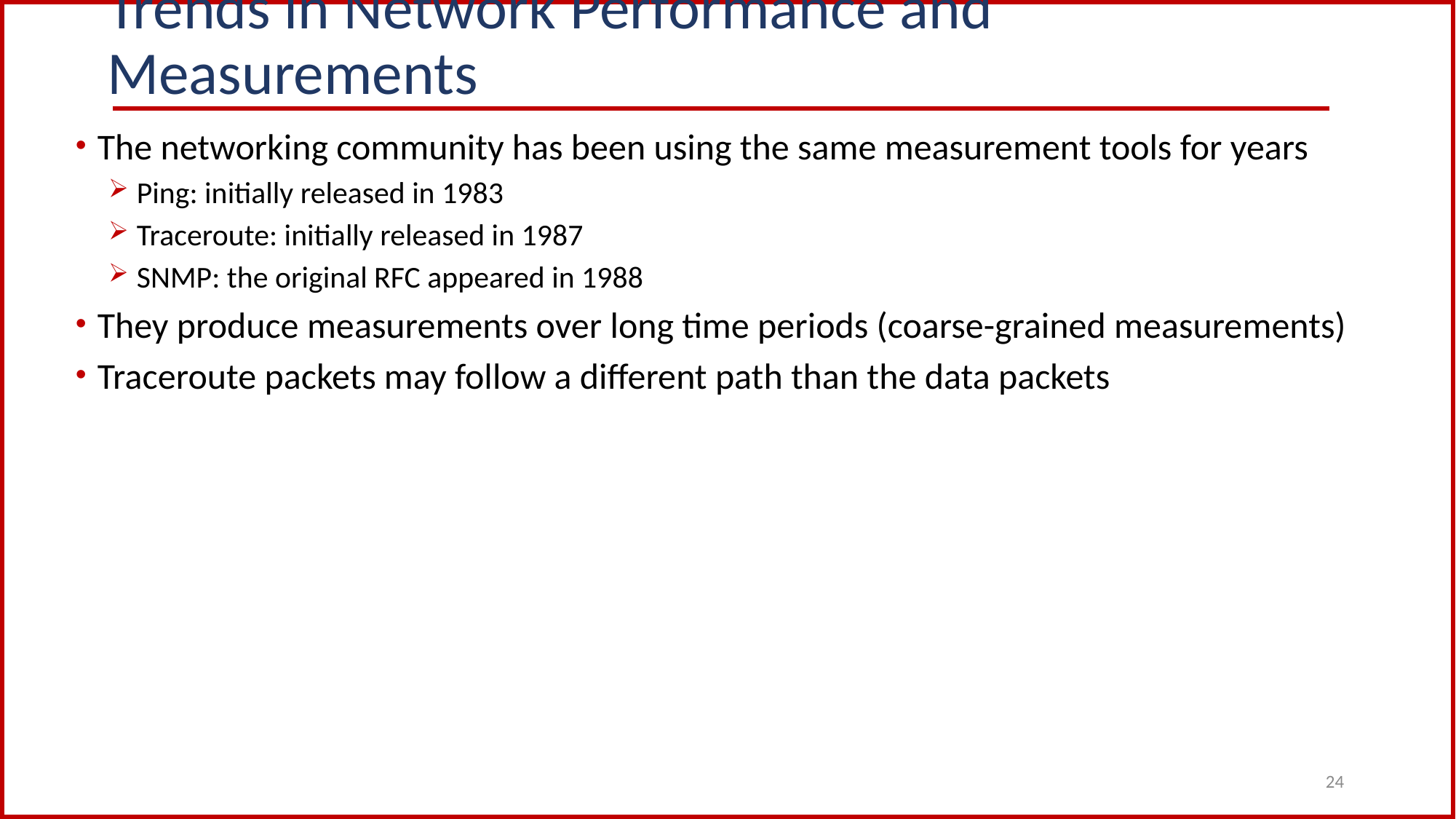

# Trends in Network Performance and Measurements
The networking community has been using the same measurement tools for years
Ping: initially released in 1983
Traceroute: initially released in 1987
SNMP: the original RFC appeared in 1988
They produce measurements over long time periods (coarse-grained measurements)
Traceroute packets may follow a different path than the data packets

24